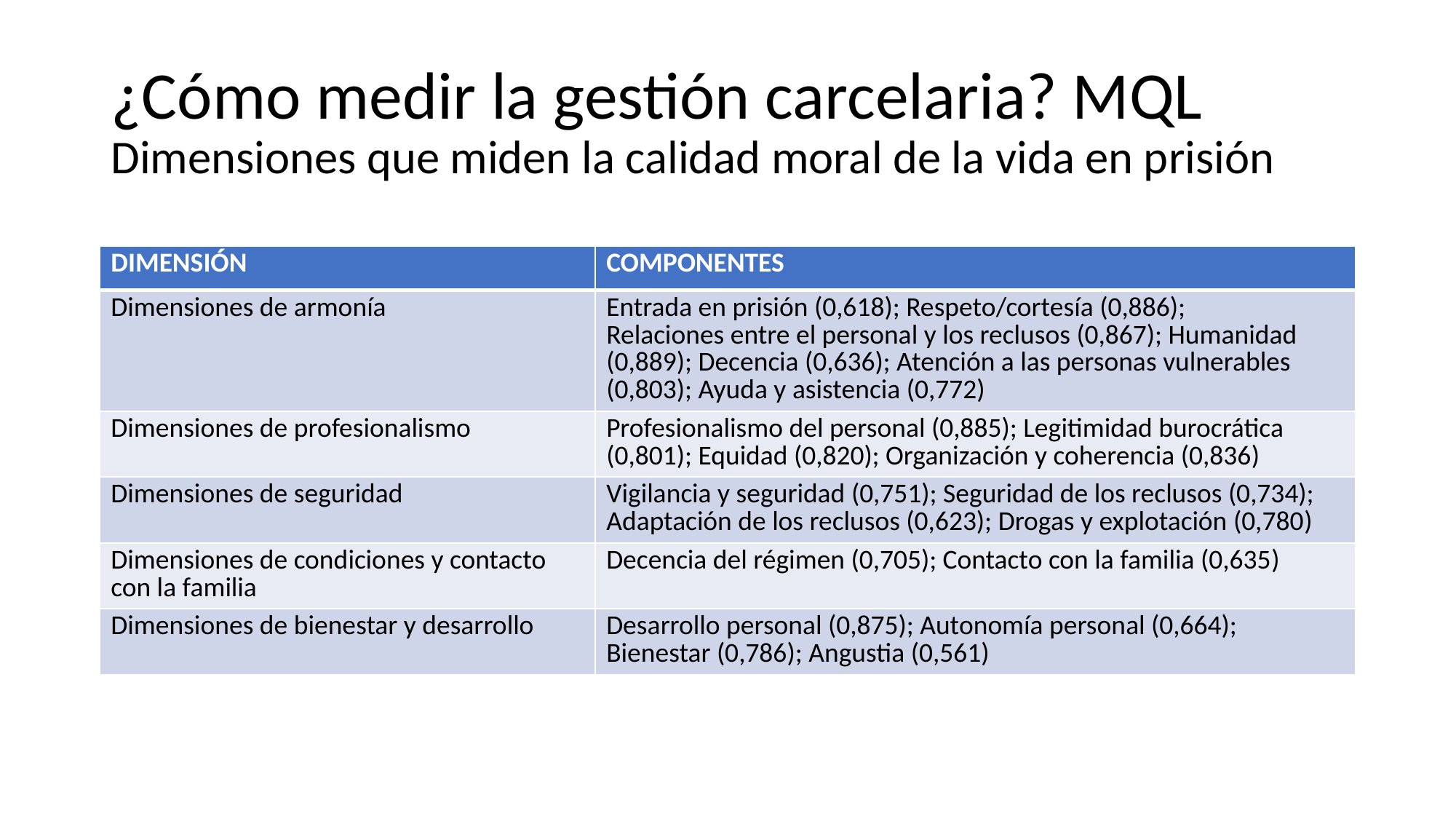

# ¿Cómo medir la gestión carcelaria? MQL Dimensiones que miden la calidad moral de la vida en prisión
| DIMENSIÓN | COMPONENTES |
| --- | --- |
| Dimensiones de armonía | Entrada en prisión (0,618); Respeto/cortesía (0,886); Relaciones entre el personal y los reclusos (0,867); Humanidad (0,889); Decencia (0,636); Atención a las personas vulnerables (0,803); Ayuda y asistencia (0,772) |
| Dimensiones de profesionalismo | Profesionalismo del personal (0,885); Legitimidad burocrática (0,801); Equidad (0,820); Organización y coherencia (0,836) |
| Dimensiones de seguridad | Vigilancia y seguridad (0,751); Seguridad de los reclusos (0,734); Adaptación de los reclusos (0,623); Drogas y explotación (0,780) |
| Dimensiones de condiciones y contacto con la familia | Decencia del régimen (0,705); Contacto con la familia (0,635) |
| Dimensiones de bienestar y desarrollo | Desarrollo personal (0,875); Autonomía personal (0,664); Bienestar (0,786); Angustia (0,561) |